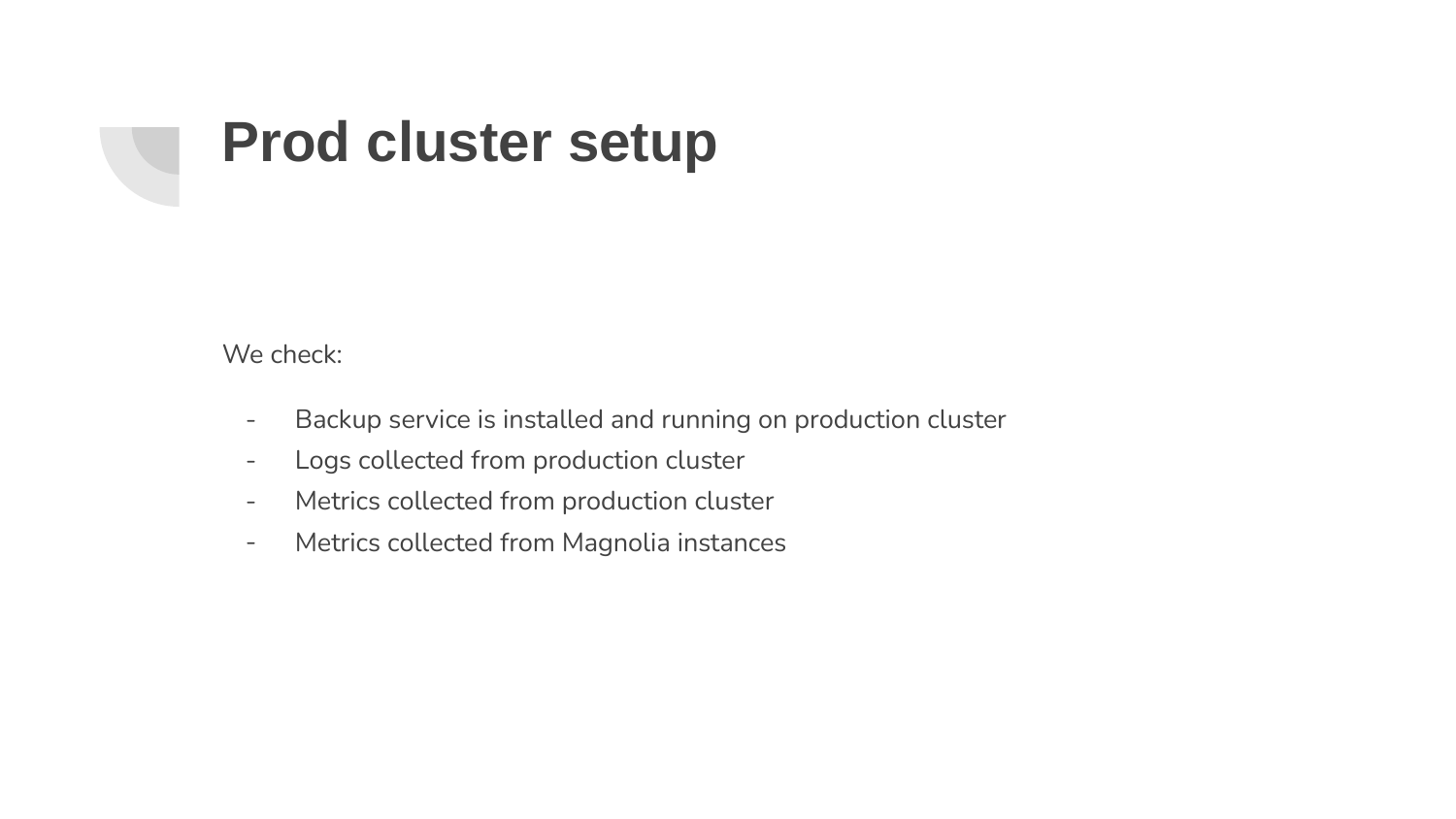

# Prod cluster setup
We check:
Backup service is installed and running on production cluster
Logs collected from production cluster
Metrics collected from production cluster
Metrics collected from Magnolia instances